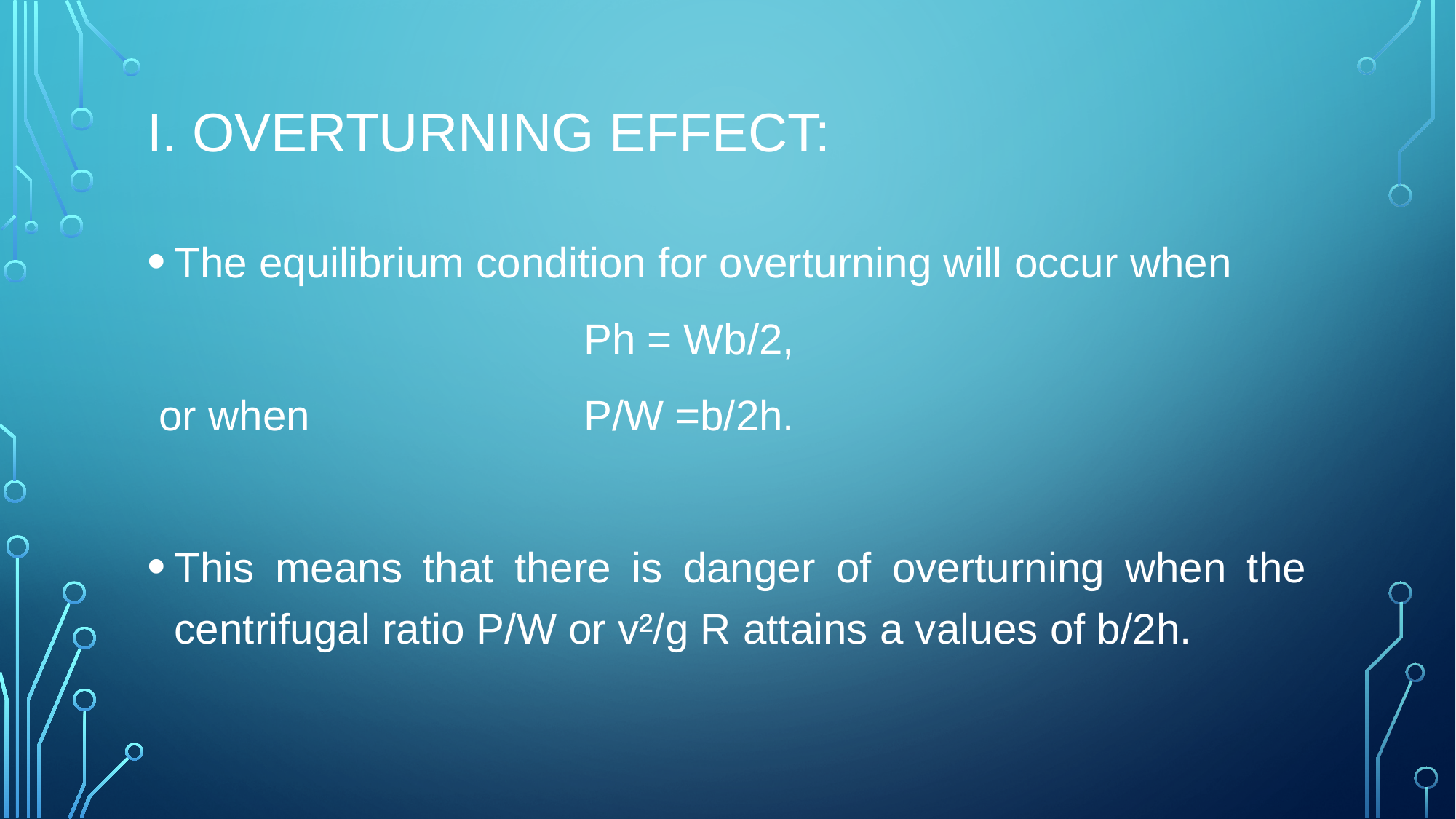

# i. Overturning effect:
The equilibrium condition for overturning will occur when
				Ph = Wb/2,
 or when 			P/W =b/2h.

This means that there is danger of overturning when the centrifugal ratio P/W or v²/g R attains a values of b/2h.